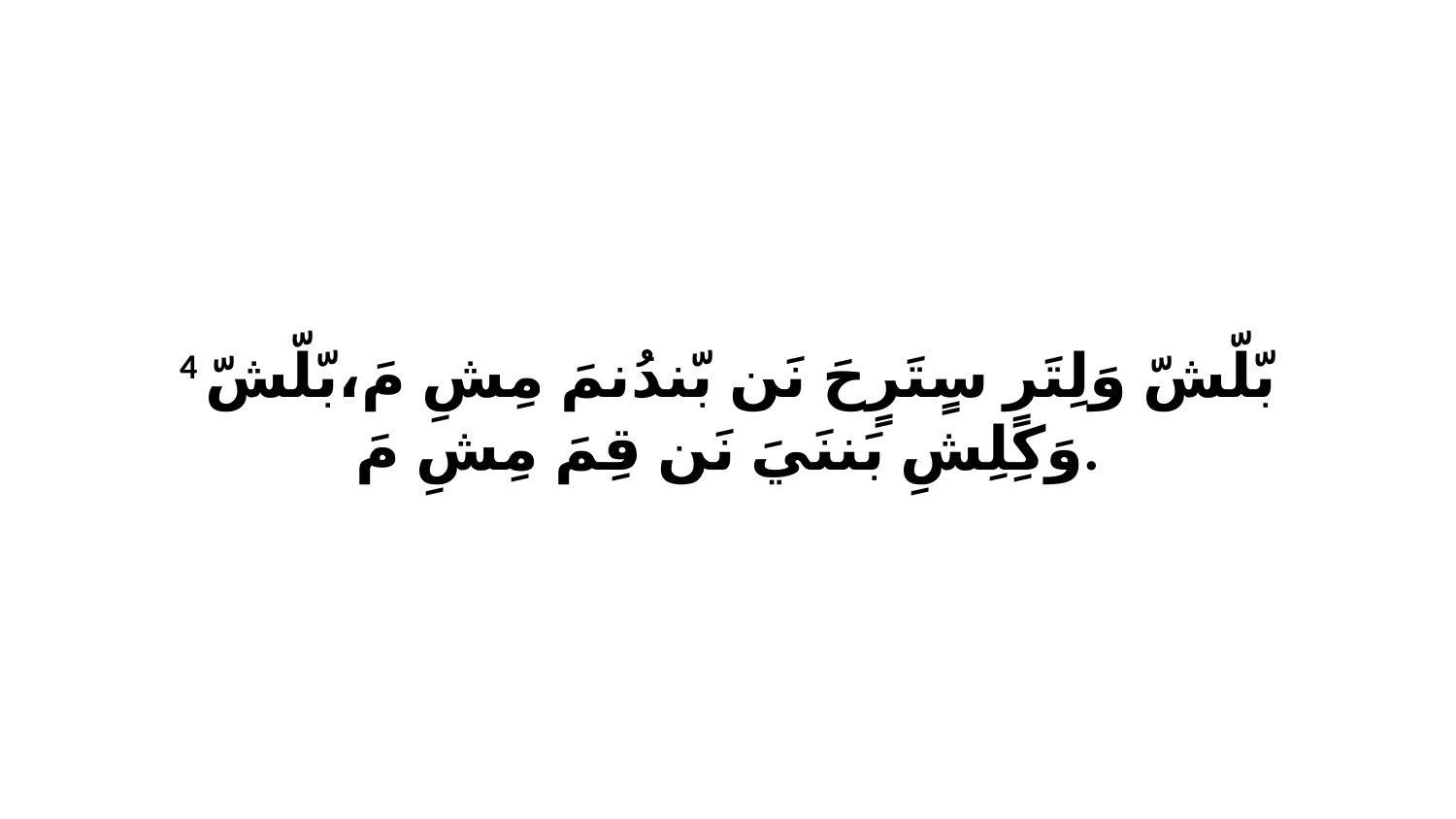

4 بّلّشّ وَلِتَرٍ سٍتَرٍحَ نَن بّندُنمَ مِشِ مَ،بّلّشّ وَكِلِشِ بَننَيَ نَن قِمَ مِشِ مَ.